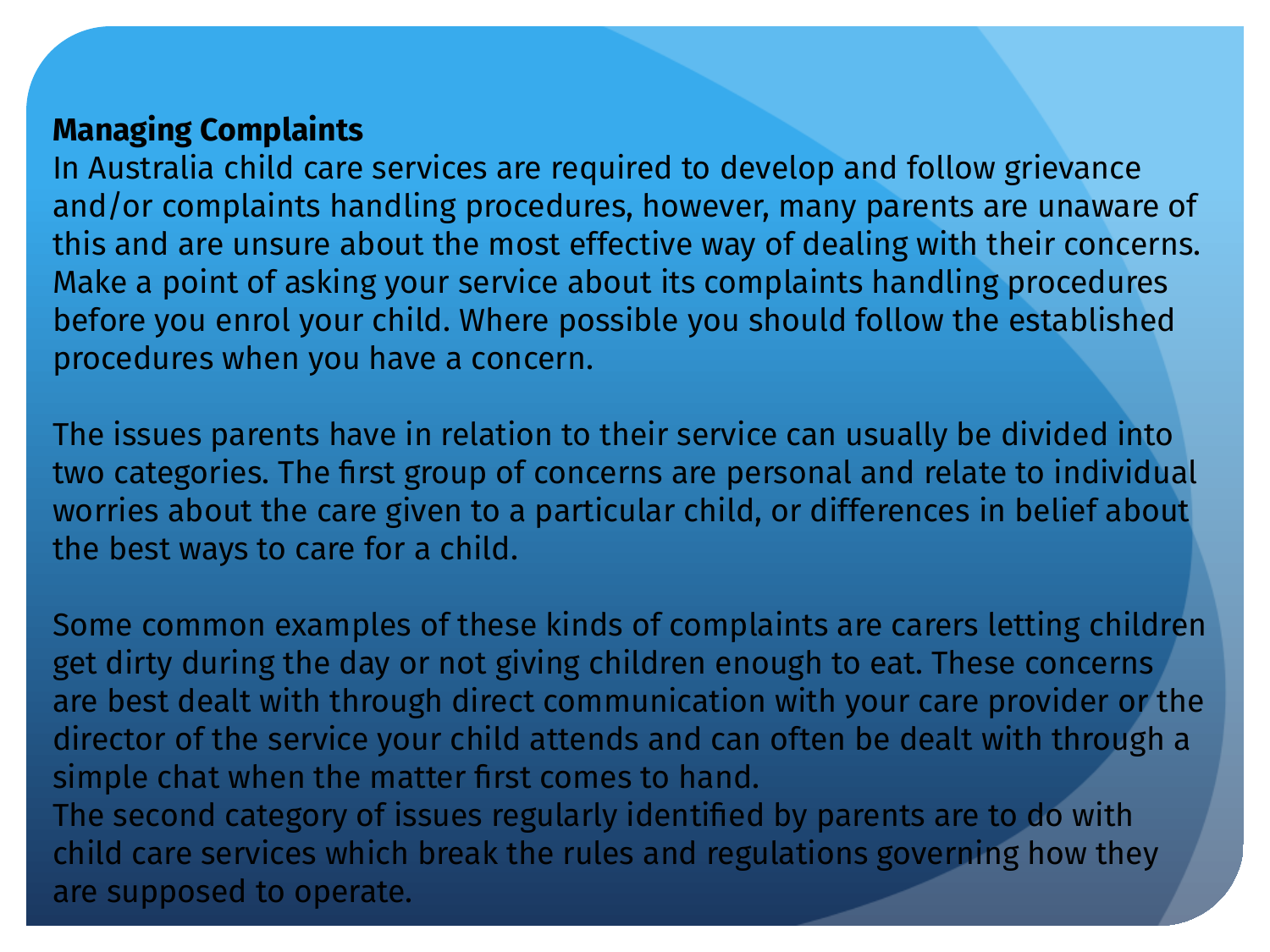

Managing Complaints
In Australia child care services are required to develop and follow grievance and/or complaints handling procedures, however, many parents are unaware of this and are unsure about the most effective way of dealing with their concerns.
Make a point of asking your service about its complaints handling procedures before you enrol your child. Where possible you should follow the established procedures when you have a concern.

The issues parents have in relation to their service can usually be divided into two categories. The first group of concerns are personal and relate to individual worries about the care given to a particular child, or differences in belief about the best ways to care for a child.

Some common examples of these kinds of complaints are carers letting children get dirty during the day or not giving children enough to eat. These concerns are best dealt with through direct communication with your care provider or the director of the service your child attends and can often be dealt with through a simple chat when the matter first comes to hand.
The second category of issues regularly identified by parents are to do with child care services which break the rules and regulations governing how they are supposed to operate.